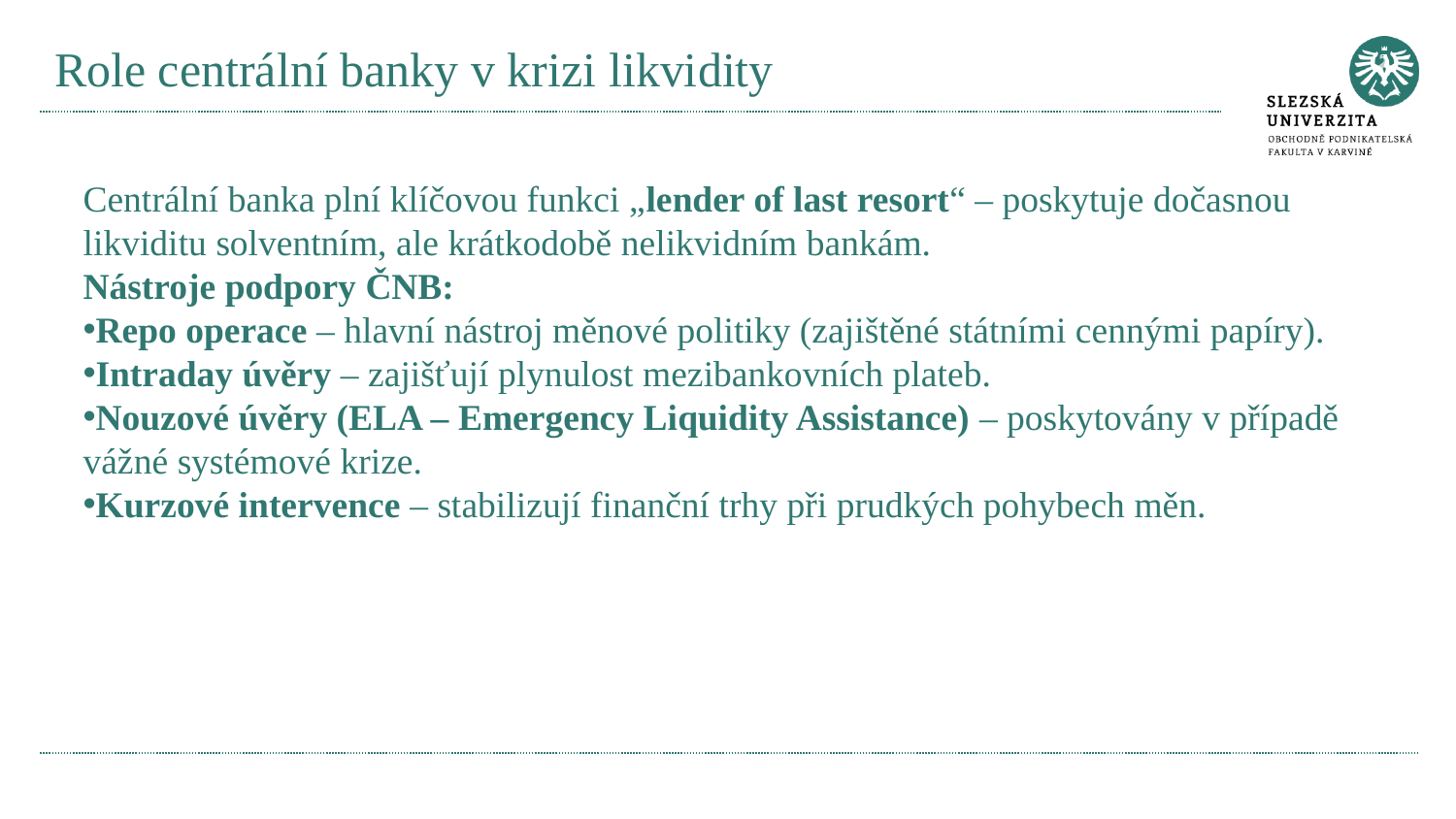

# Role centrální banky v krizi likvidity
Centrální banka plní klíčovou funkci „lender of last resort“ – poskytuje dočasnou likviditu solventním, ale krátkodobě nelikvidním bankám.
Nástroje podpory ČNB:
Repo operace – hlavní nástroj měnové politiky (zajištěné státními cennými papíry).
Intraday úvěry – zajišťují plynulost mezibankovních plateb.
Nouzové úvěry (ELA – Emergency Liquidity Assistance) – poskytovány v případě vážné systémové krize.
Kurzové intervence – stabilizují finanční trhy při prudkých pohybech měn.